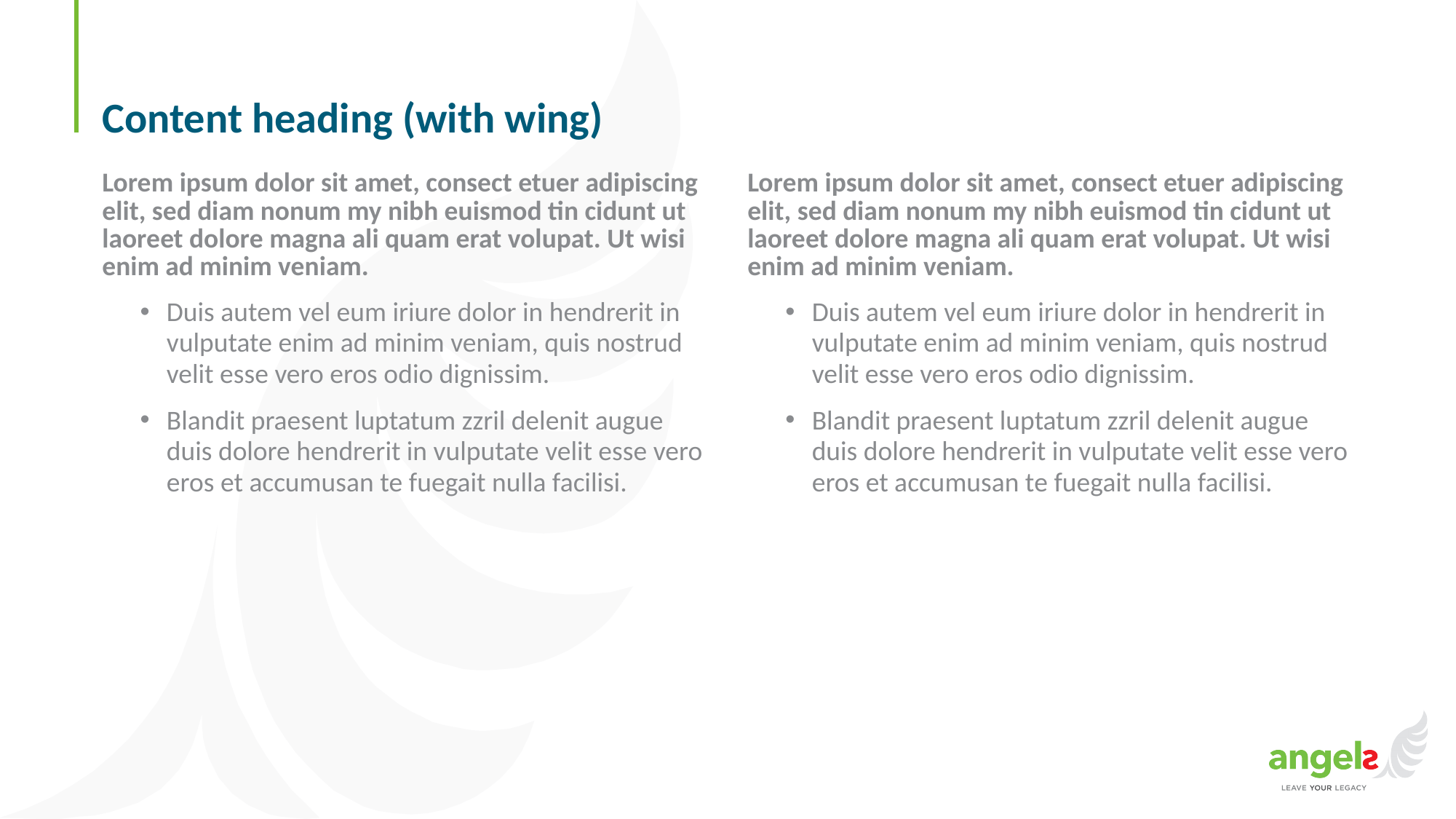

# Content heading (with wing)
Lorem ipsum dolor sit amet, consect etuer adipiscing elit, sed diam nonum my nibh euismod tin cidunt ut laoreet dolore magna ali quam erat volupat. Ut wisi enim ad minim veniam.
Duis autem vel eum iriure dolor in hendrerit in vulputate enim ad minim veniam, quis nostrud velit esse vero eros odio dignissim.
Blandit praesent luptatum zzril delenit augue duis dolore hendrerit in vulputate velit esse vero eros et accumusan te fuegait nulla facilisi.
Lorem ipsum dolor sit amet, consect etuer adipiscing elit, sed diam nonum my nibh euismod tin cidunt ut laoreet dolore magna ali quam erat volupat. Ut wisi enim ad minim veniam.
Duis autem vel eum iriure dolor in hendrerit in vulputate enim ad minim veniam, quis nostrud velit esse vero eros odio dignissim.
Blandit praesent luptatum zzril delenit augue duis dolore hendrerit in vulputate velit esse vero eros et accumusan te fuegait nulla facilisi.